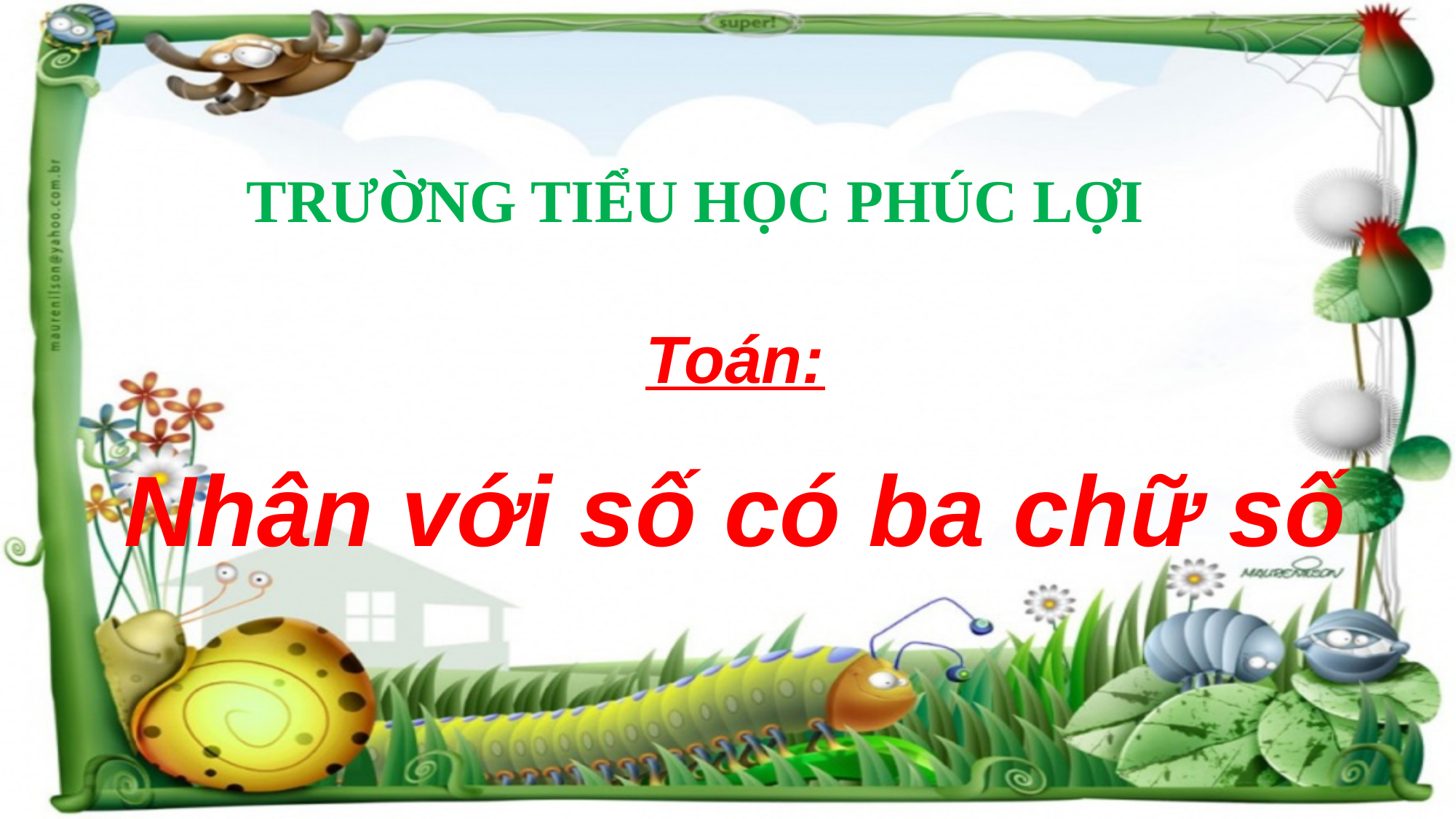

TRƯỜNG TIỂU HỌC PHÚC LỢI
Toán:
Nhân với số có ba chữ số